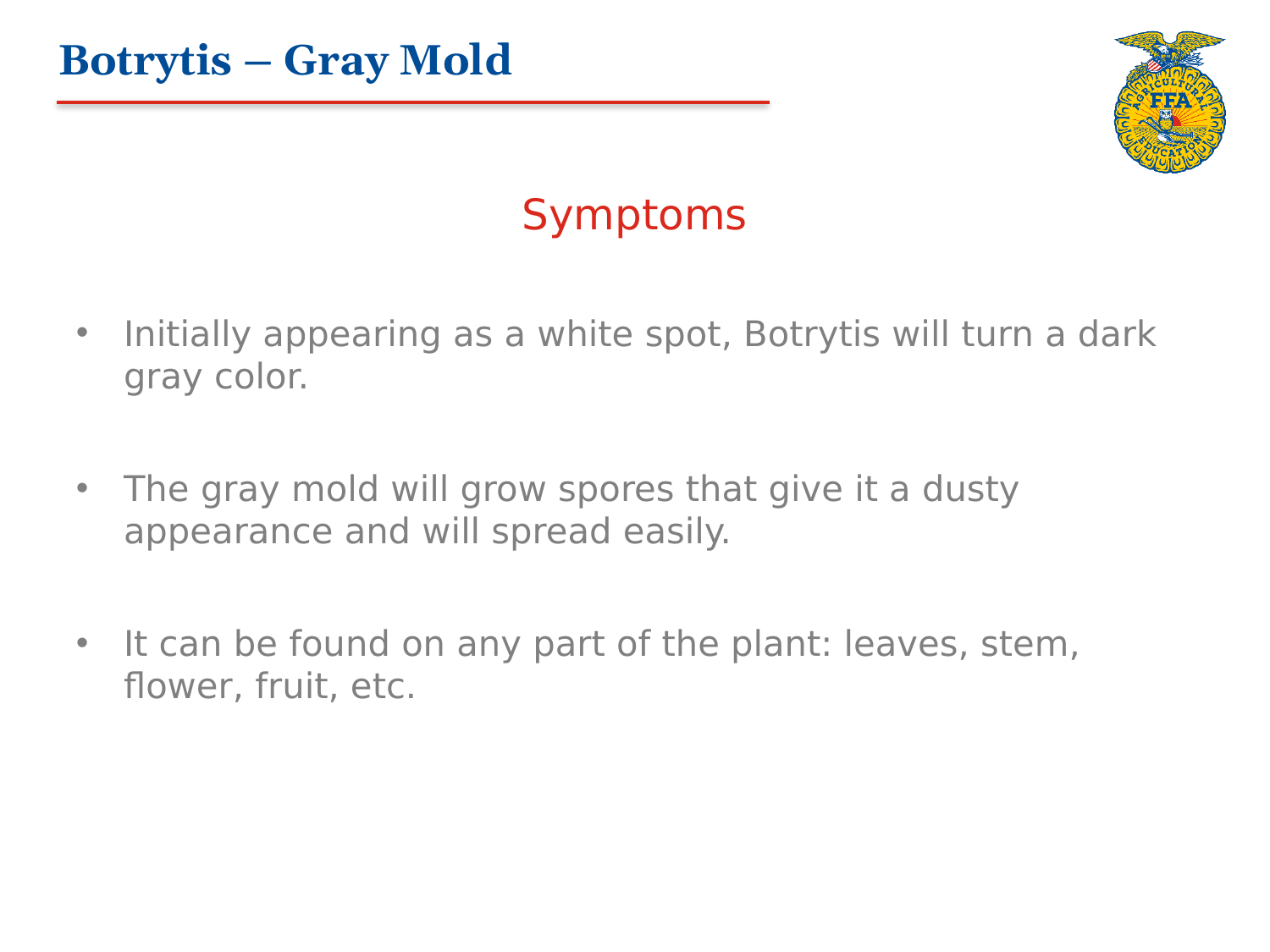

# Botrytis – Gray Mold
Symptoms
Initially appearing as a white spot, Botrytis will turn a dark gray color.

The gray mold will grow spores that give it a dusty appearance and will spread easily.

It can be found on any part of the plant: leaves, stem, flower, fruit, etc.